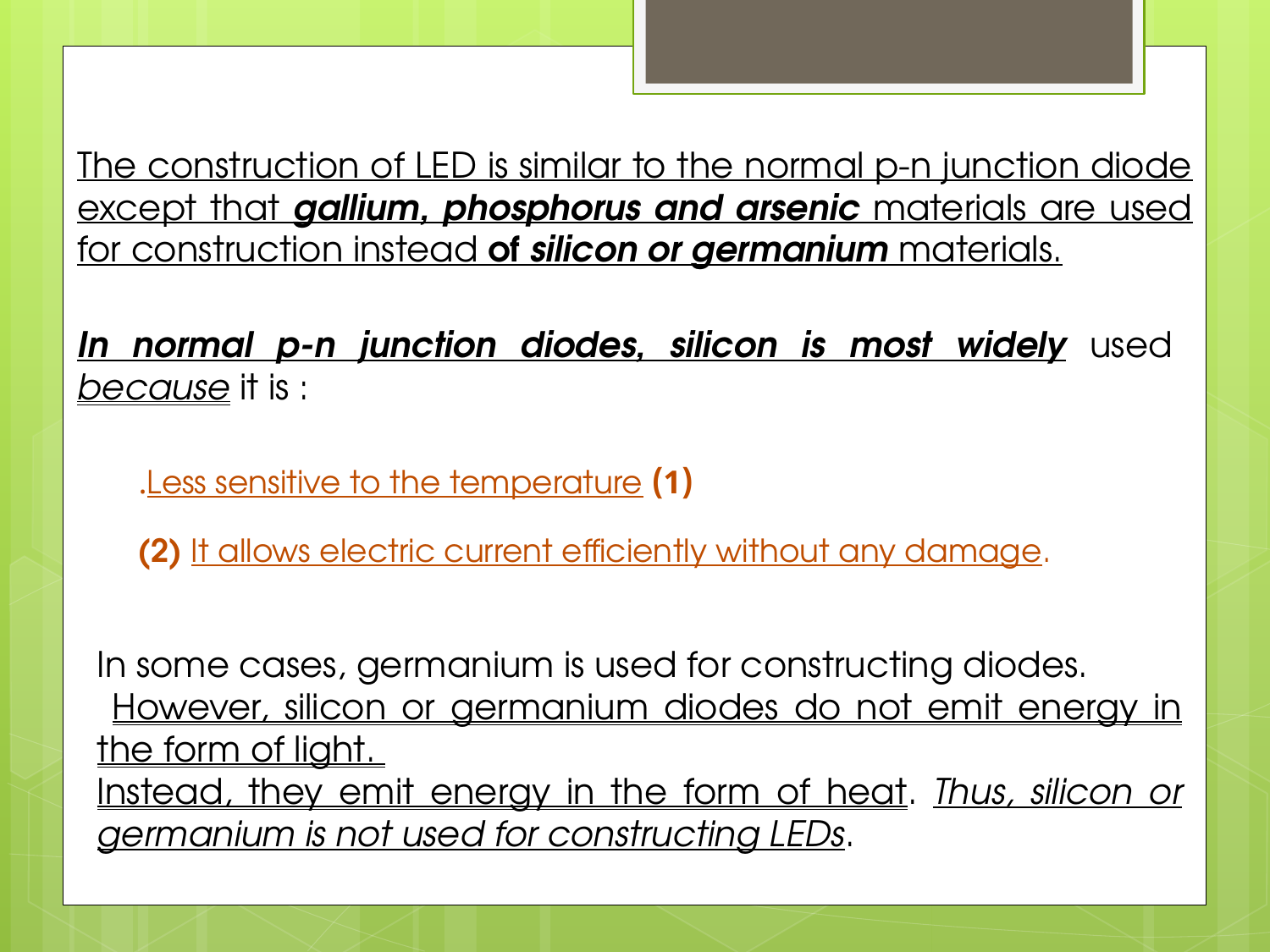

The construction of LED is similar to the normal p-n junction diode except that gallium, phosphorus and arsenic materials are used for construction instead of silicon or germanium materials.
In normal p-n junction diodes, silicon is most widely used because it is :
(1) Less sensitive to the temperature.
(2) It allows electric current efficiently without any damage.
In some cases, germanium is used for constructing diodes.
 However, silicon or germanium diodes do not emit energy in the form of light.
Instead, they emit energy in the form of heat. Thus, silicon or germanium is not used for constructing LEDs.